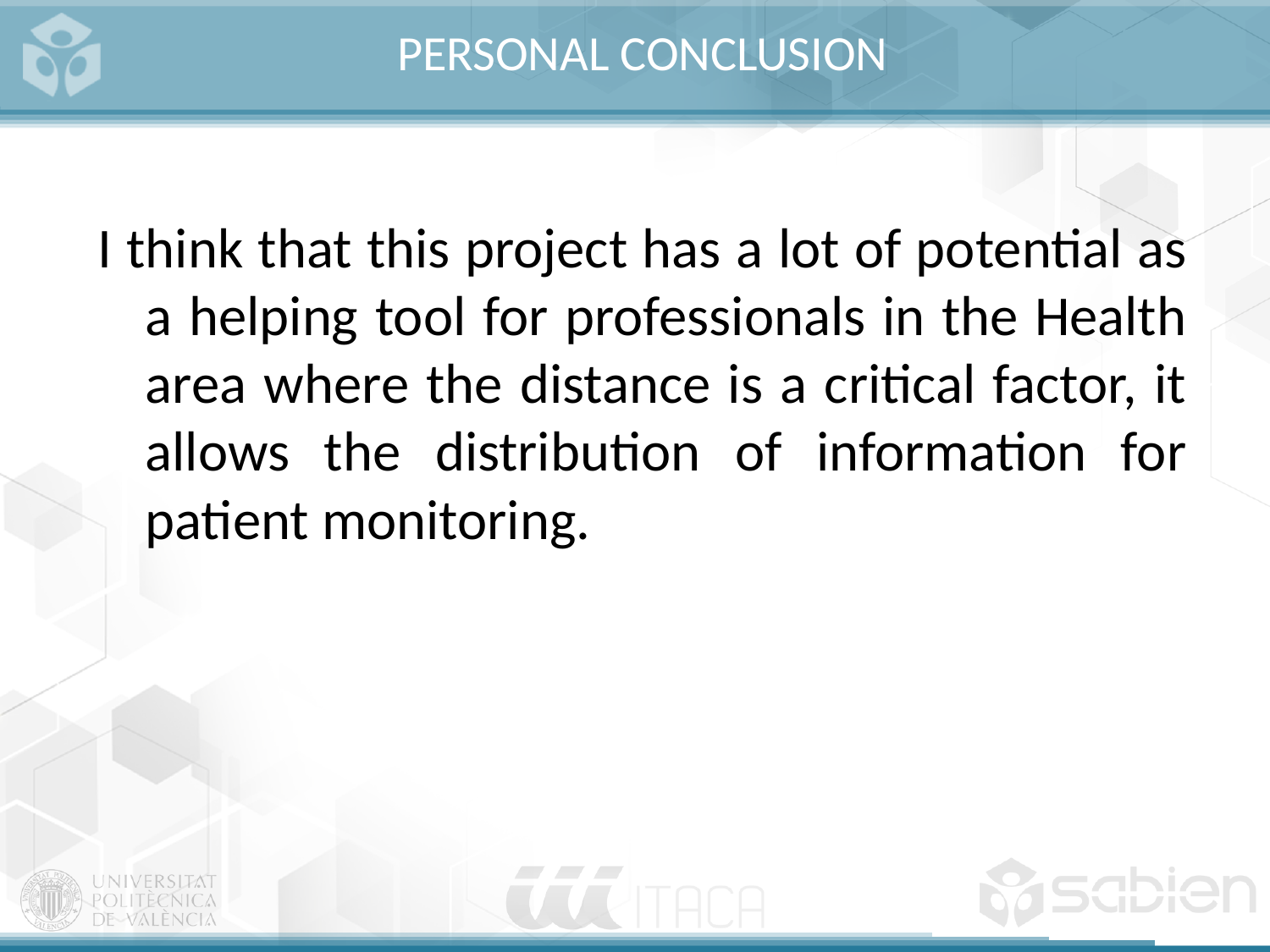

# PERSONAL CONCLUSION

I think that this project has a lot of potential as a helping tool for professionals in the Health area where the distance is a critical factor, it allows the distribution of information for patient monitoring.